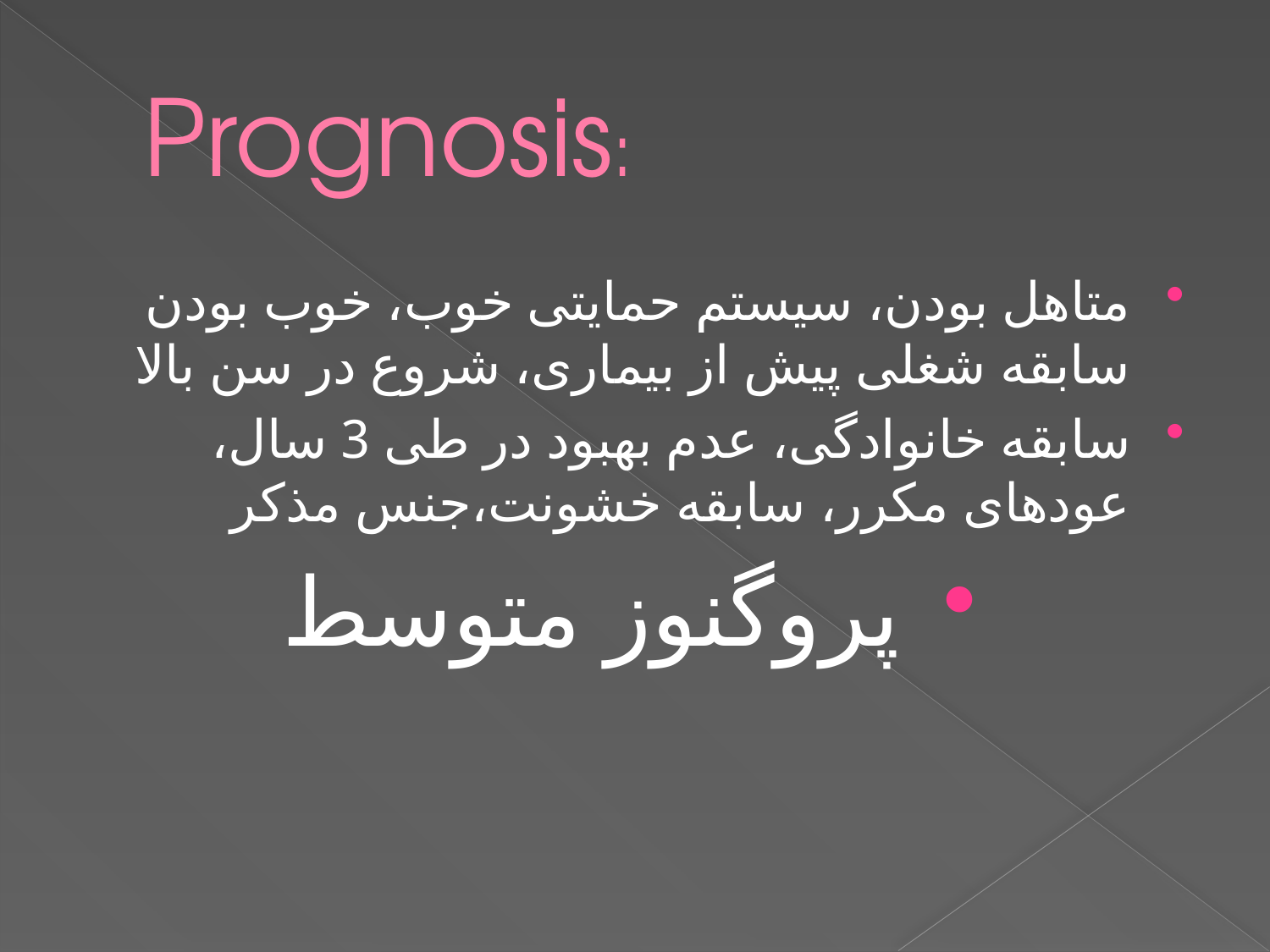

# Prognosis:
متاهل بودن، سیستم حمایتی خوب، خوب بودن سابقه شغلی پیش از بیماری، شروع در سن بالا
سابقه خانوادگی، عدم بهبود در طی 3 سال، عودهای مکرر، سابقه خشونت،جنس مذکر
 پروگنوز متوسط